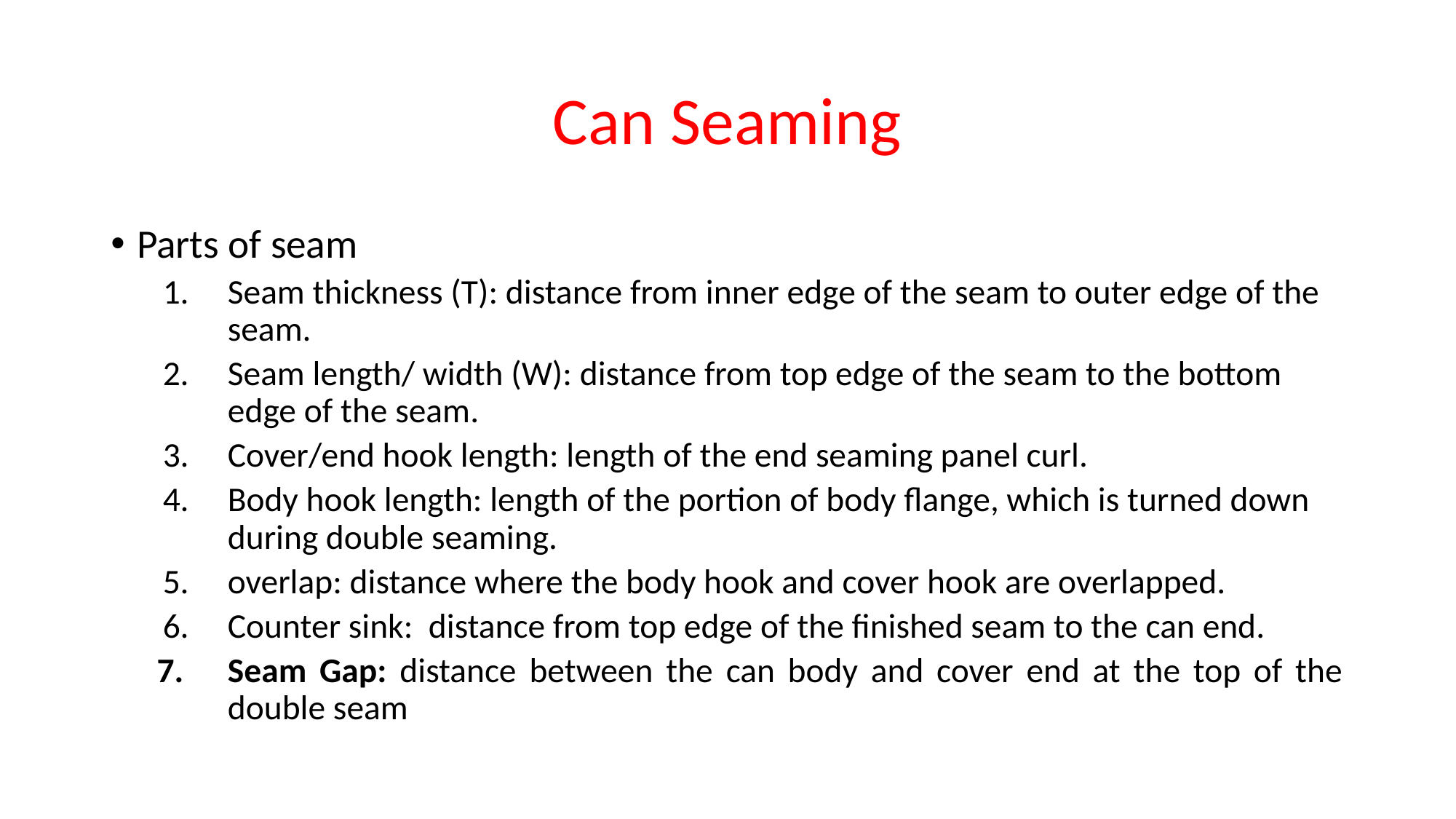

# Can Seaming
Parts of seam
Seam thickness (T): distance from inner edge of the seam to outer edge of the seam.
Seam length/ width (W): distance from top edge of the seam to the bottom edge of the seam.
Cover/end hook length: length of the end seaming panel curl.
Body hook length: length of the portion of body flange, which is turned down during double seaming.
overlap: distance where the body hook and cover hook are overlapped.
Counter sink:  distance from top edge of the finished seam to the can end.
Seam Gap: distance between the can body and cover end at the top of the double seam